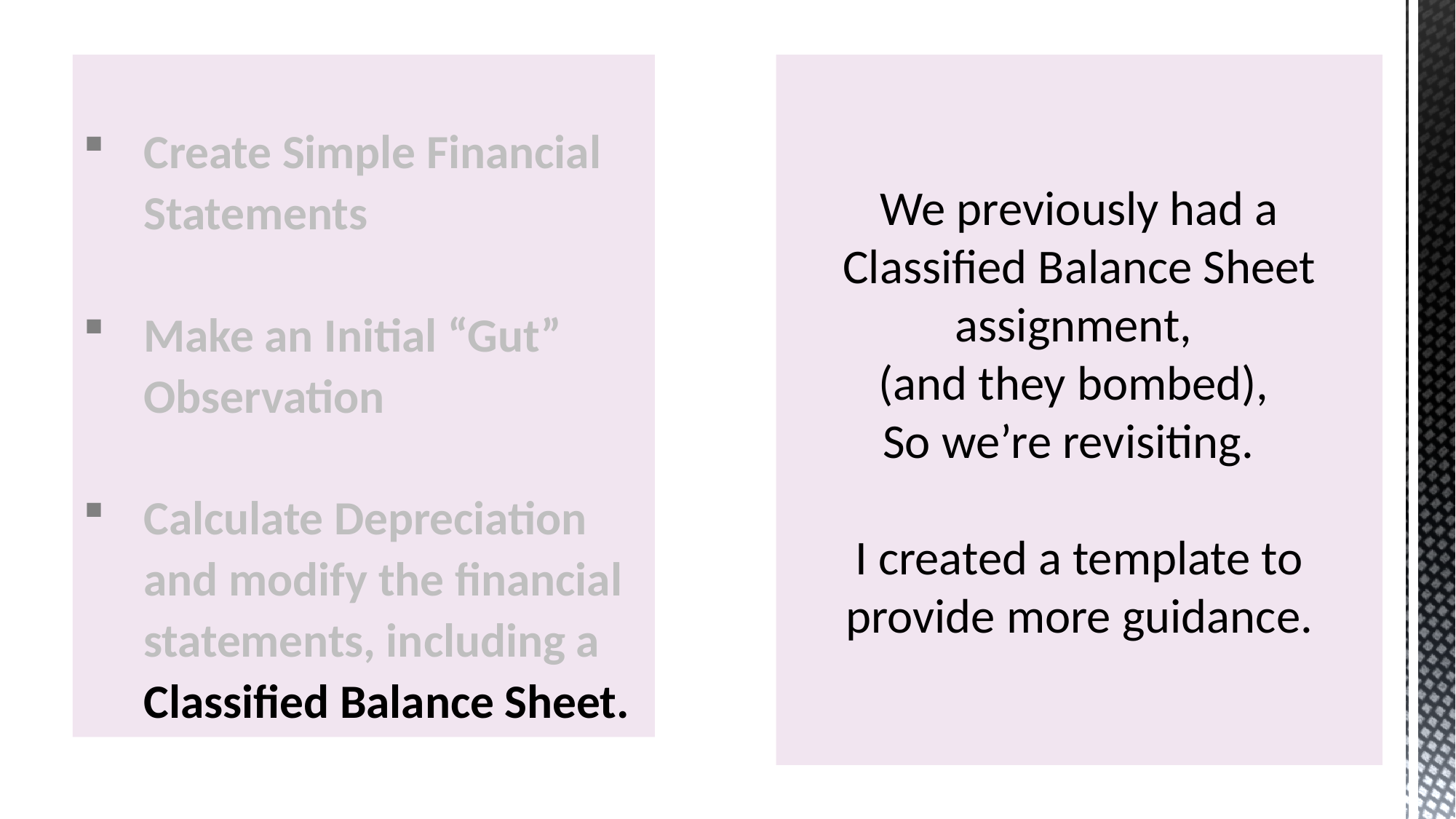

# We previously had a Classified Balance Sheet assignment, (and they bombed), So we’re revisiting. I created a template to provide more guidance.

Create Simple Financial Statements

Make an Initial “Gut” Observation

Calculate Depreciation and modify the financial statements, including a Classified Balance Sheet.